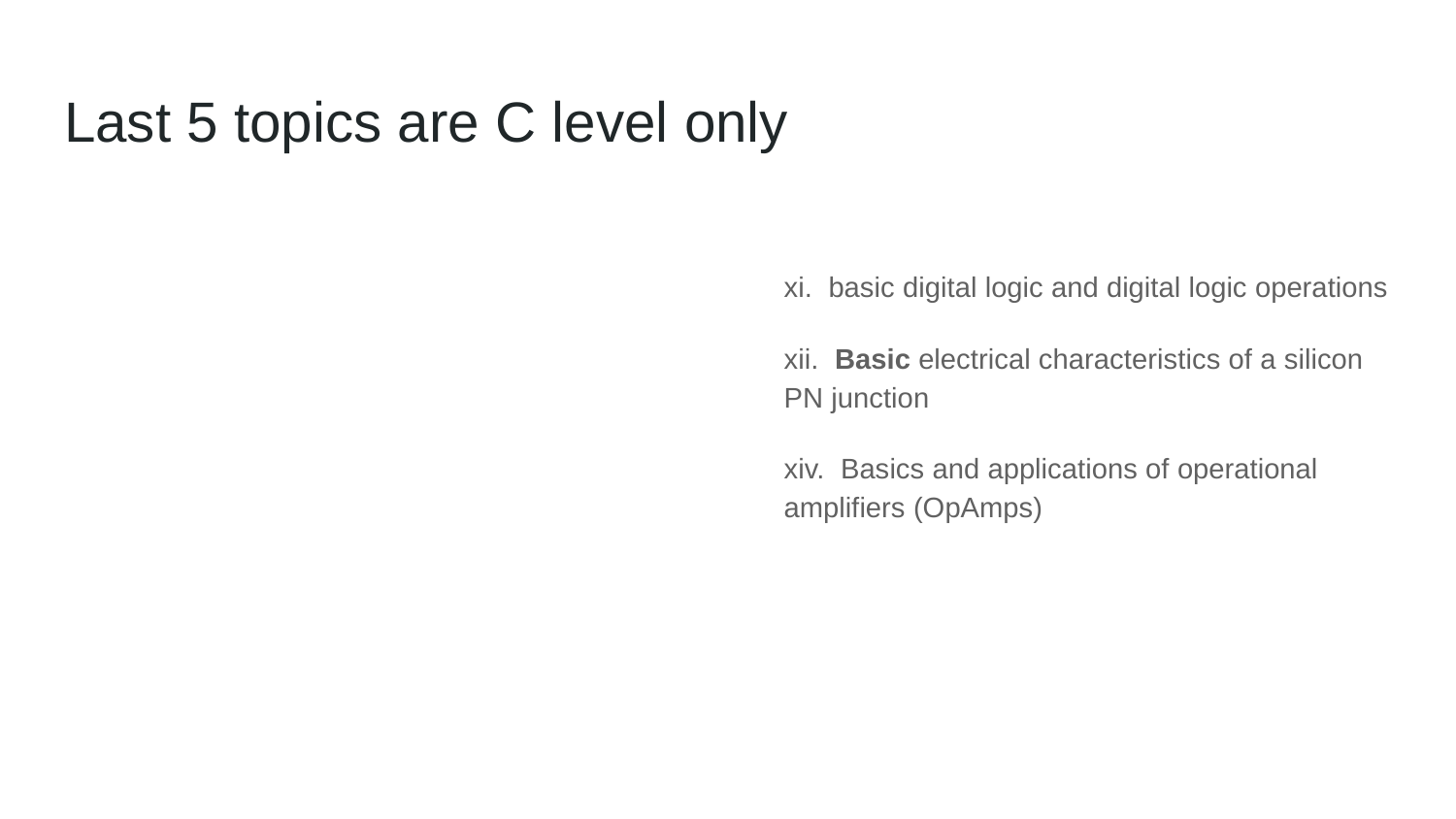

# Last 5 topics are C level only

xi.  basic digital logic and digital logic operations
xii.  Basic electrical characteristics of a silicon PN junction
xiv.  Basics and applications of operational amplifiers (OpAmps)